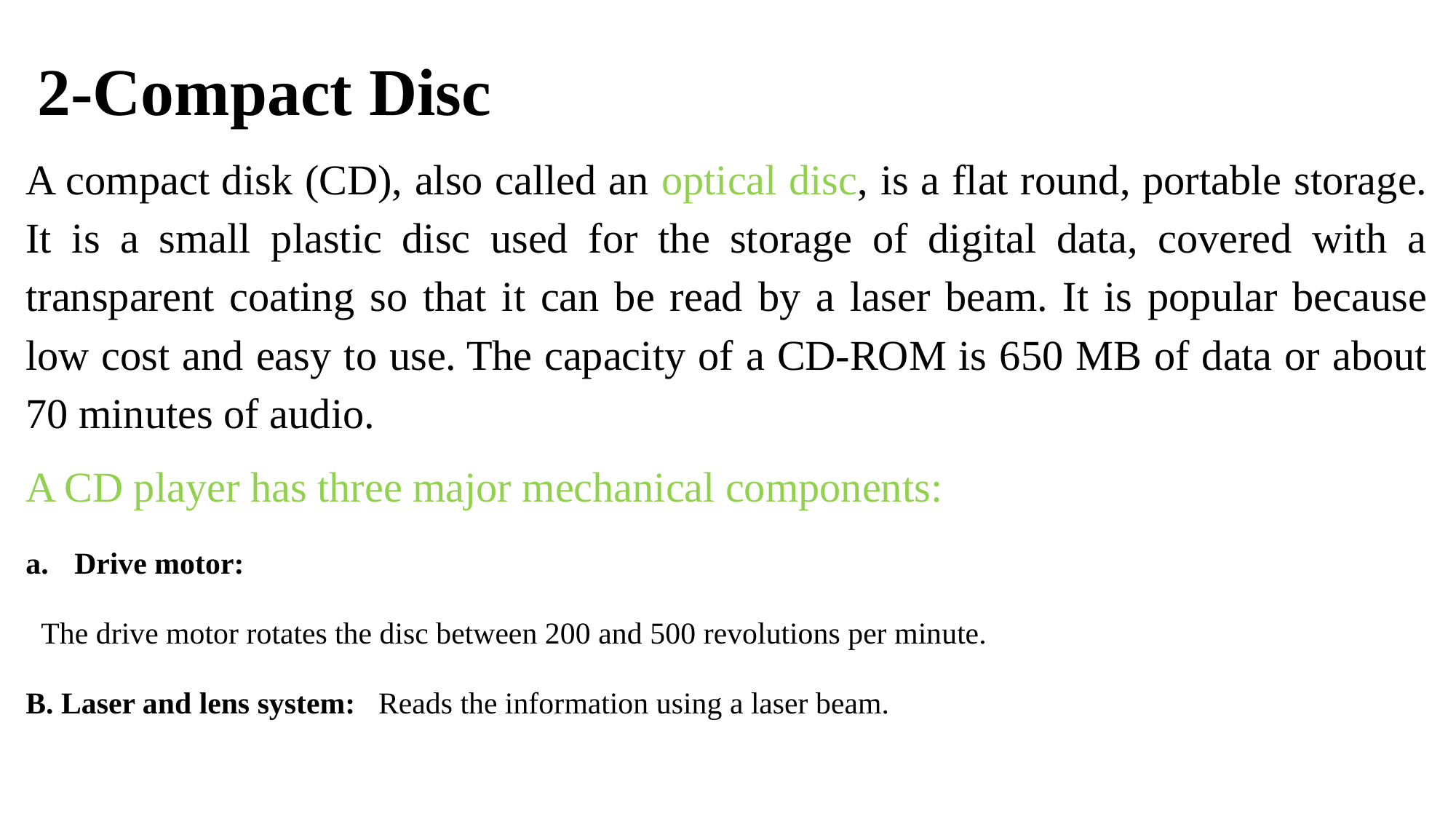

# 2-Compact Disc
A compact disk (CD), also called an optical disc, is a flat round, portable storage. It is a small plastic disc used for the storage of digital data, covered with a transparent coating so that it can be read by a laser beam. It is popular because low cost and easy to use. The capacity of a CD-ROM is 650 MB of data or about 70 minutes of audio.
A CD player has three major mechanical components:
 Drive motor:
  The drive motor rotates the disc between 200 and 500 revolutions per minute.
B. Laser and lens system:   Reads the information using a laser beam.